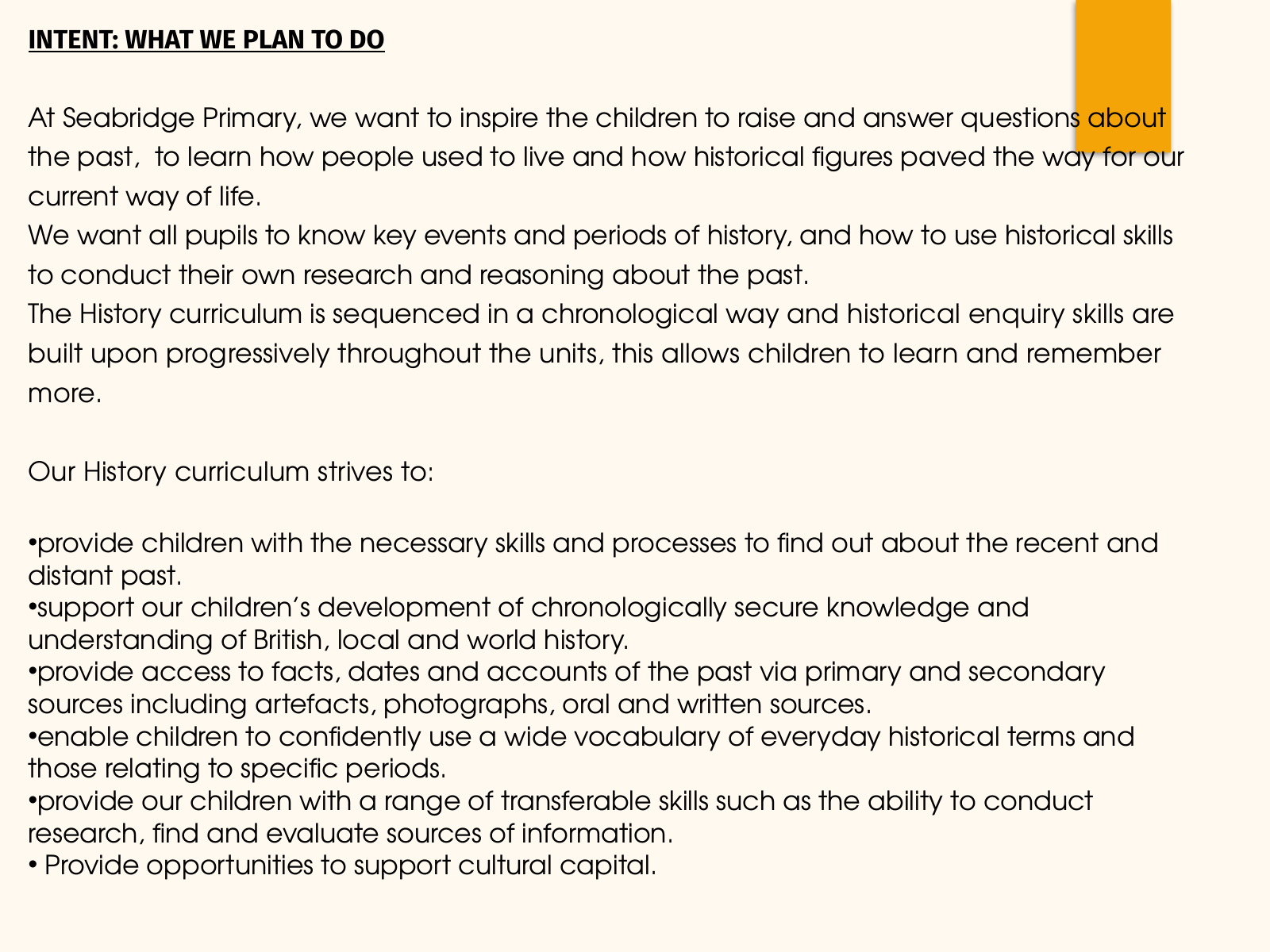

INTENT: WHAT WE PLAN TO DO

At Seabridge Primary, we want to inspire the children to raise and answer questions about the past,  to learn how people used to live and how historical figures paved the way for our current way of life.
We want all pupils to know key events and periods of history, and how to use historical skills to conduct their own research and reasoning about the past.
The History curriculum is sequenced in a chronological way and historical enquiry skills are built upon progressively throughout the units, this allows children to learn and remember more.

Our History curriculum strives to:

provide children with the necessary skills and processes to find out about the recent and distant past.
support our children’s development of chronologically secure knowledge and understanding of British, local and world history.
provide access to facts, dates and accounts of the past via primary and secondary sources including artefacts, photographs, oral and written sources.
enable children to confidently use a wide vocabulary of everyday historical terms and those relating to specific periods.
provide our children with a range of transferable skills such as the ability to conduct research, find and evaluate sources of information.
 Provide opportunities to support cultural capital.